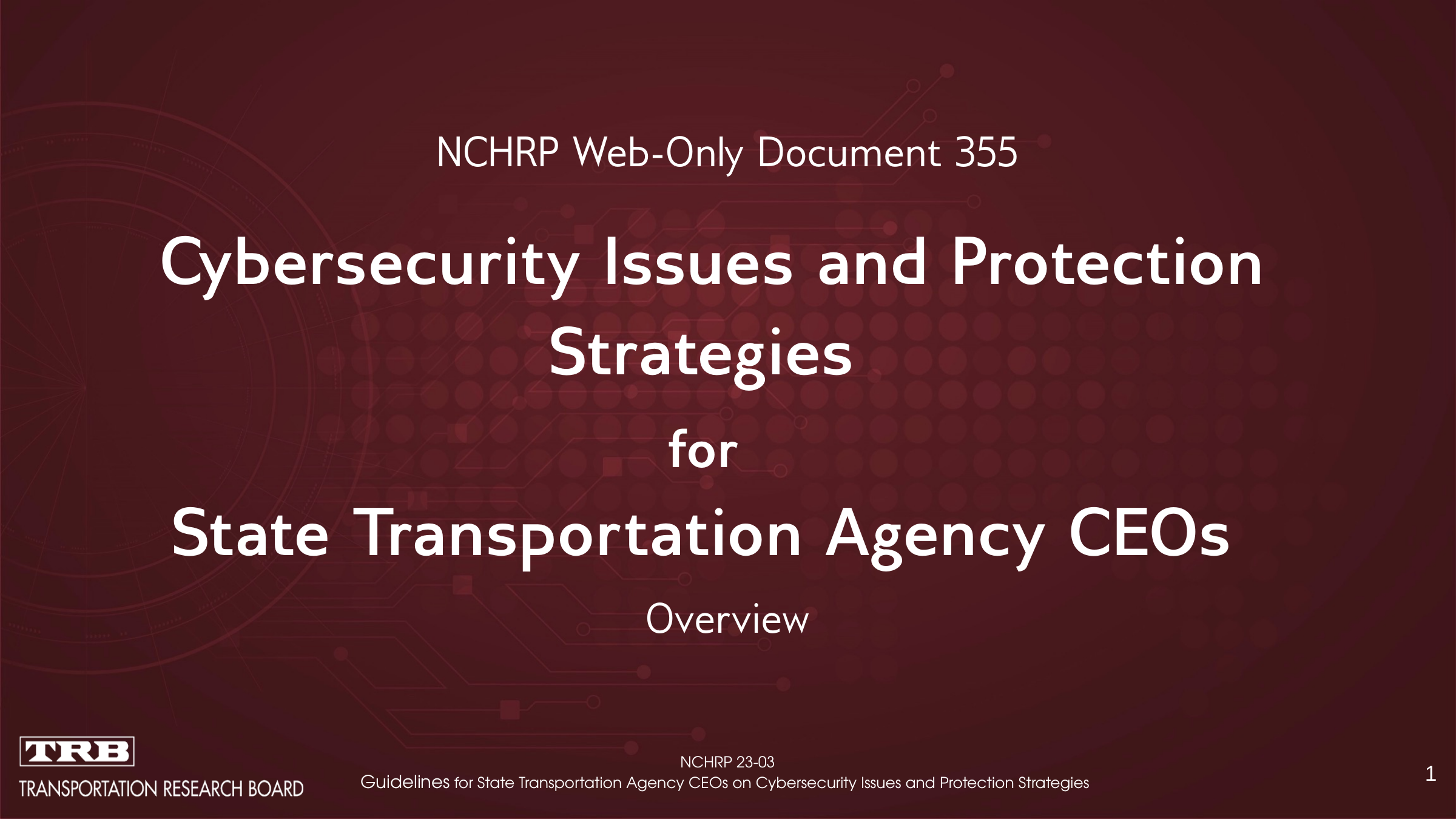

NCHRP Web-Only Document 355
# Cybersecurity Issues and Protection Strategies for State Transportation Agency CEOs
Overview

1